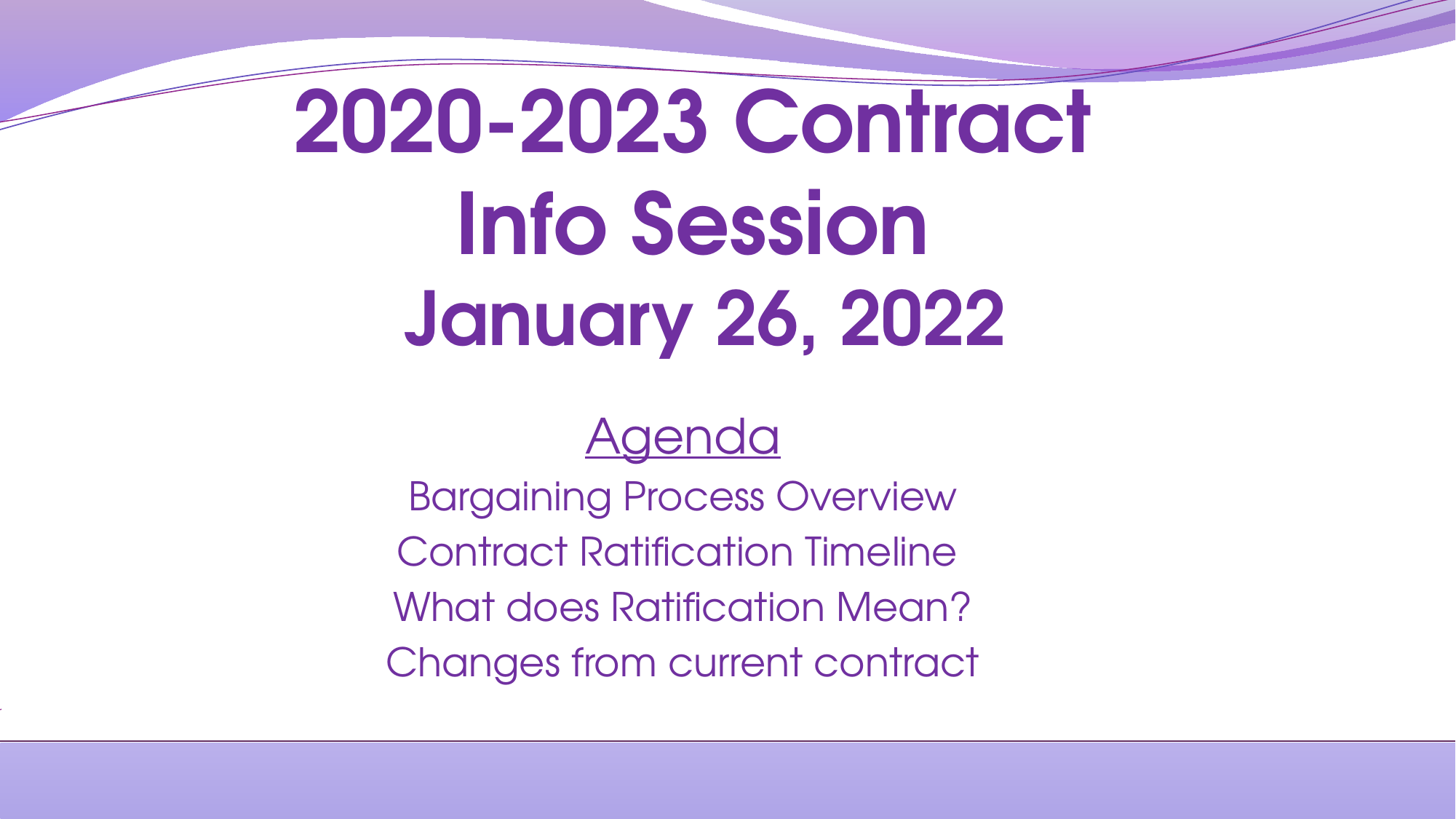

# 2020-2023 Contract Info Session January 26, 2022
Agenda
Bargaining Process Overview
Contract Ratification Timeline
What does Ratification Mean?
Changes from current contract